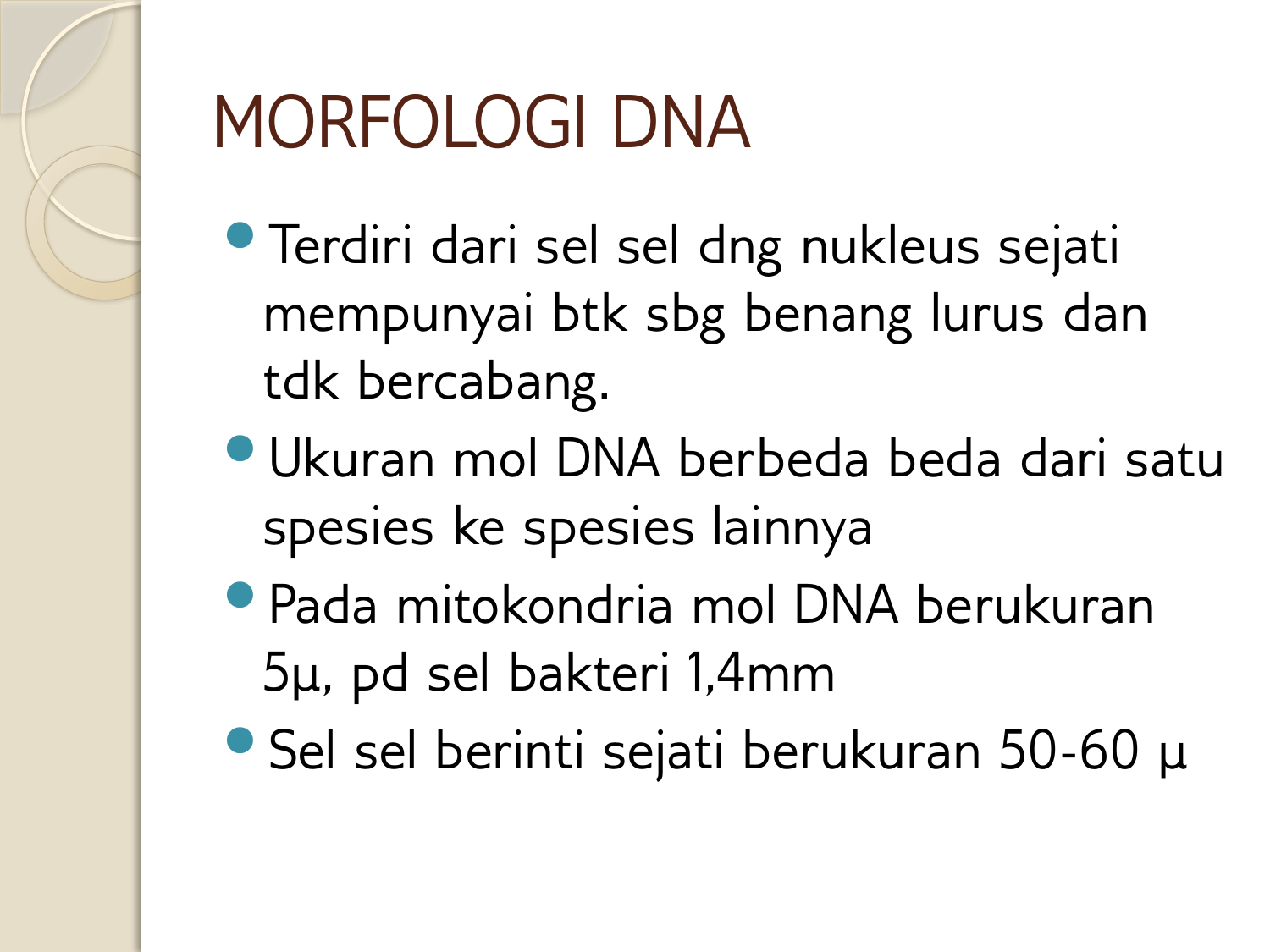

# MORFOLOGI DNA
Terdiri dari sel sel dng nukleus sejati mempunyai btk sbg benang lurus dan tdk bercabang.
Ukuran mol DNA berbeda beda dari satu spesies ke spesies lainnya
Pada mitokondria mol DNA berukuran 5µ, pd sel bakteri 1,4mm
Sel sel berinti sejati berukuran 50-60 µ